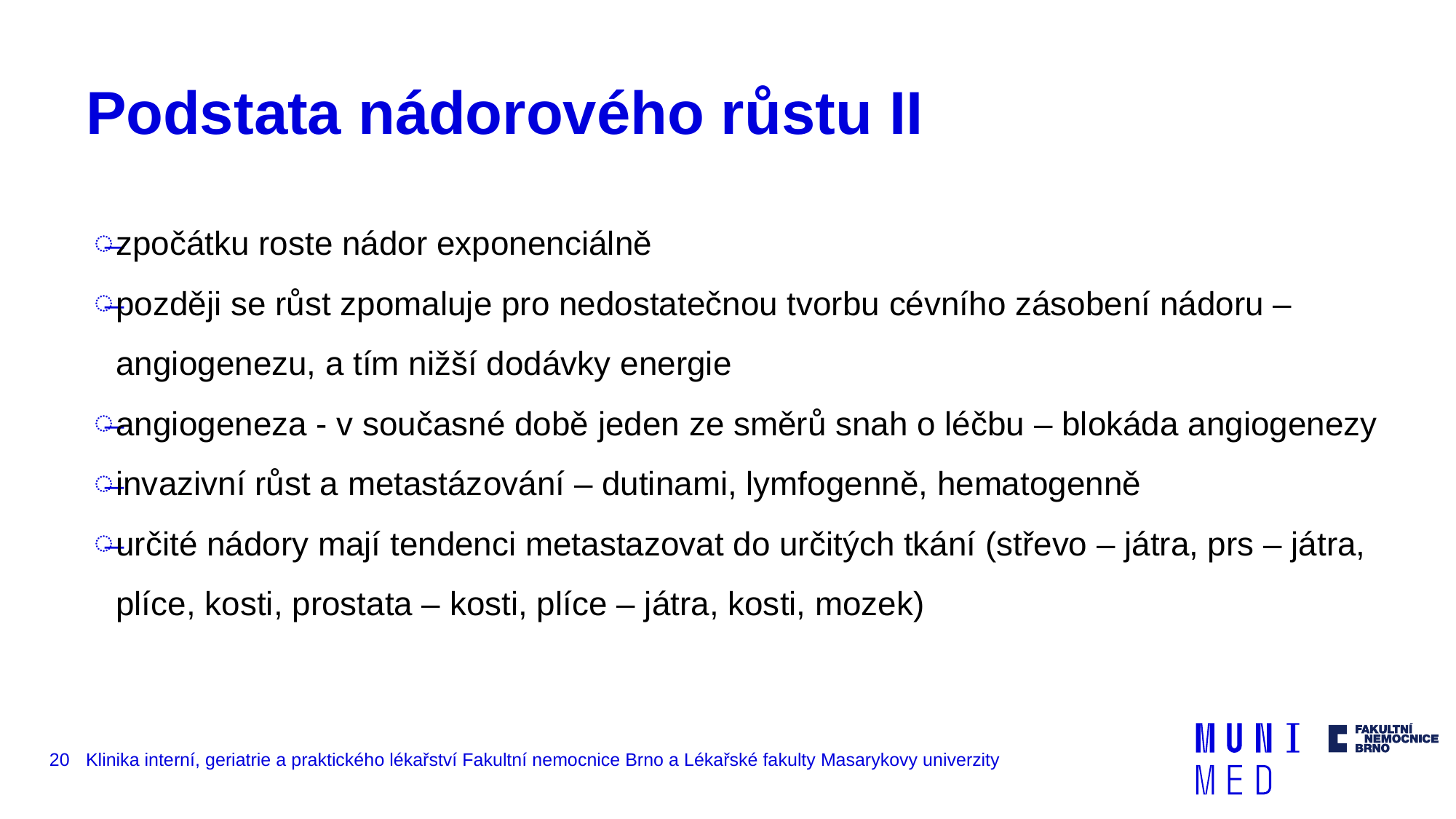

# Podstata nádorového růstu II
zpočátku roste nádor exponenciálně
později se růst zpomaluje pro nedostatečnou tvorbu cévního zásobení nádoru – angiogenezu, a tím nižší dodávky energie
angiogeneza - v současné době jeden ze směrů snah o léčbu – blokáda angiogenezy
invazivní růst a metastázování – dutinami, lymfogenně, hematogenně
určité nádory mají tendenci metastazovat do určitých tkání (střevo – játra, prs – játra, plíce, kosti, prostata – kosti, plíce – játra, kosti, mozek)
20
Klinika interní, geriatrie a praktického lékařství Fakultní nemocnice Brno a Lékařské fakulty Masarykovy univerzity